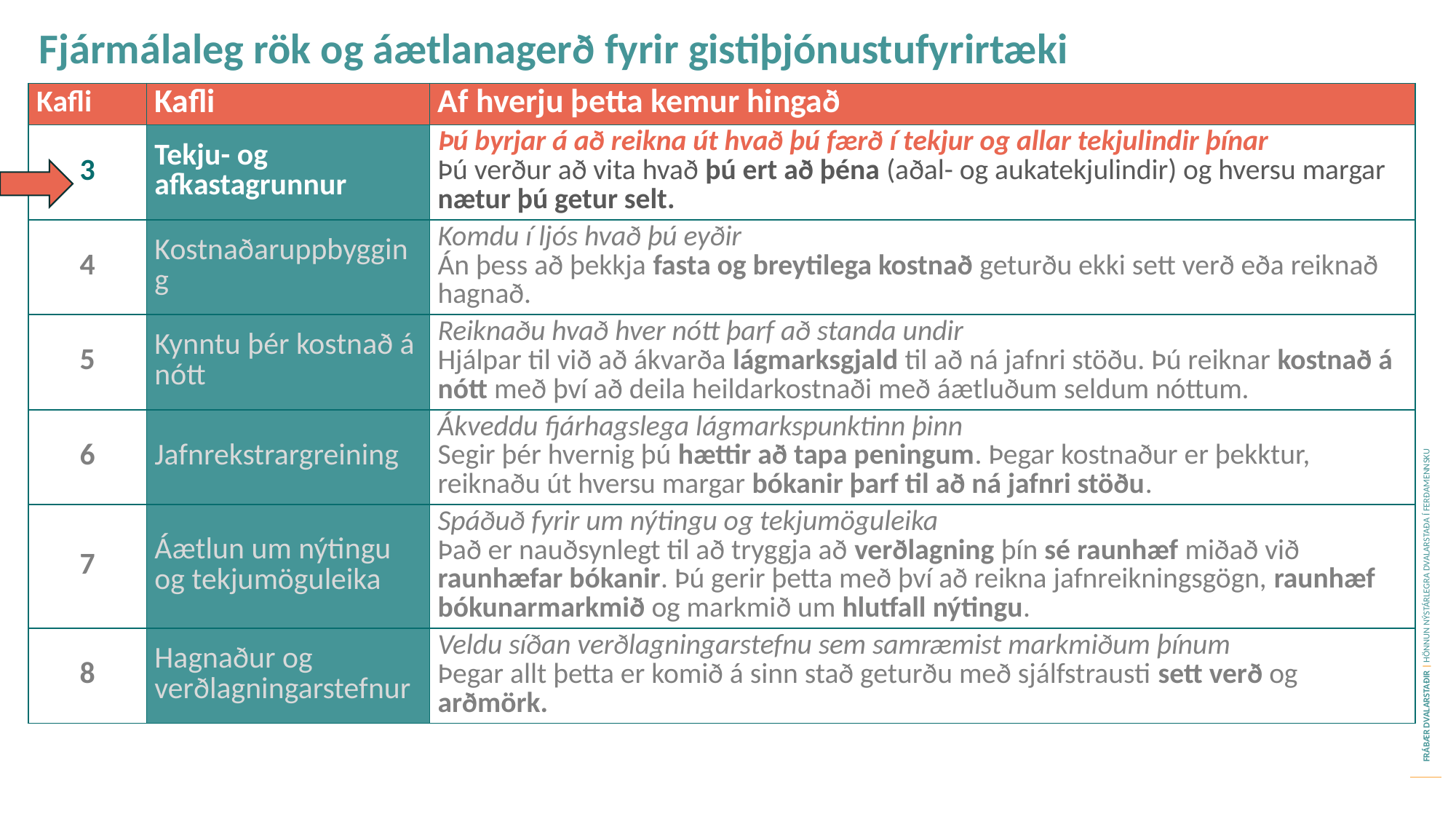

Fjármálaleg rök og áætlanagerð fyrir gistiþjónustufyrirtæki
| Kafli | Kafli | Af hverju þetta kemur hingað |
| --- | --- | --- |
| 3 | Tekju- og afkastagrunnur | Þú byrjar á að reikna út hvað þú færð í tekjur og allar tekjulindir þínar Þú verður að vita hvað þú ert að þéna (aðal- og aukatekjulindir) og hversu margar nætur þú getur selt. |
| 4 | Kostnaðaruppbygging | Komdu í ljós hvað þú eyðir Án þess að þekkja fasta og breytilega kostnað geturðu ekki sett verð eða reiknað hagnað. |
| 5 | Kynntu þér kostnað á nótt | Reiknaðu hvað hver nótt þarf að standa undir Hjálpar til við að ákvarða lágmarksgjald til að ná jafnri stöðu. Þú reiknar kostnað á nótt með því að deila heildarkostnaði með áætluðum seldum nóttum. |
| 6 | Jafnrekstrargreining | Ákveddu fjárhagslega lágmarkspunktinn þinn Segir þér hvernig þú hættir að tapa peningum. Þegar kostnaður er þekktur, reiknaðu út hversu margar bókanir þarf til að ná jafnri stöðu. |
| 7 | Áætlun um nýtingu og tekjumöguleika | Spáðuð fyrir um nýtingu og tekjumöguleika Það er nauðsynlegt til að tryggja að verðlagning þín sé raunhæf miðað við raunhæfar bókanir. Þú gerir þetta með því að reikna jafnreikningsgögn, raunhæf bókunarmarkmið og markmið um hlutfall nýtingu. |
| 8 | Hagnaður og verðlagningarstefnur | Veldu síðan verðlagningarstefnu sem samræmist markmiðum þínum Þegar allt þetta er komið á sinn stað geturðu með sjálfstrausti sett verð og arðmörk. |